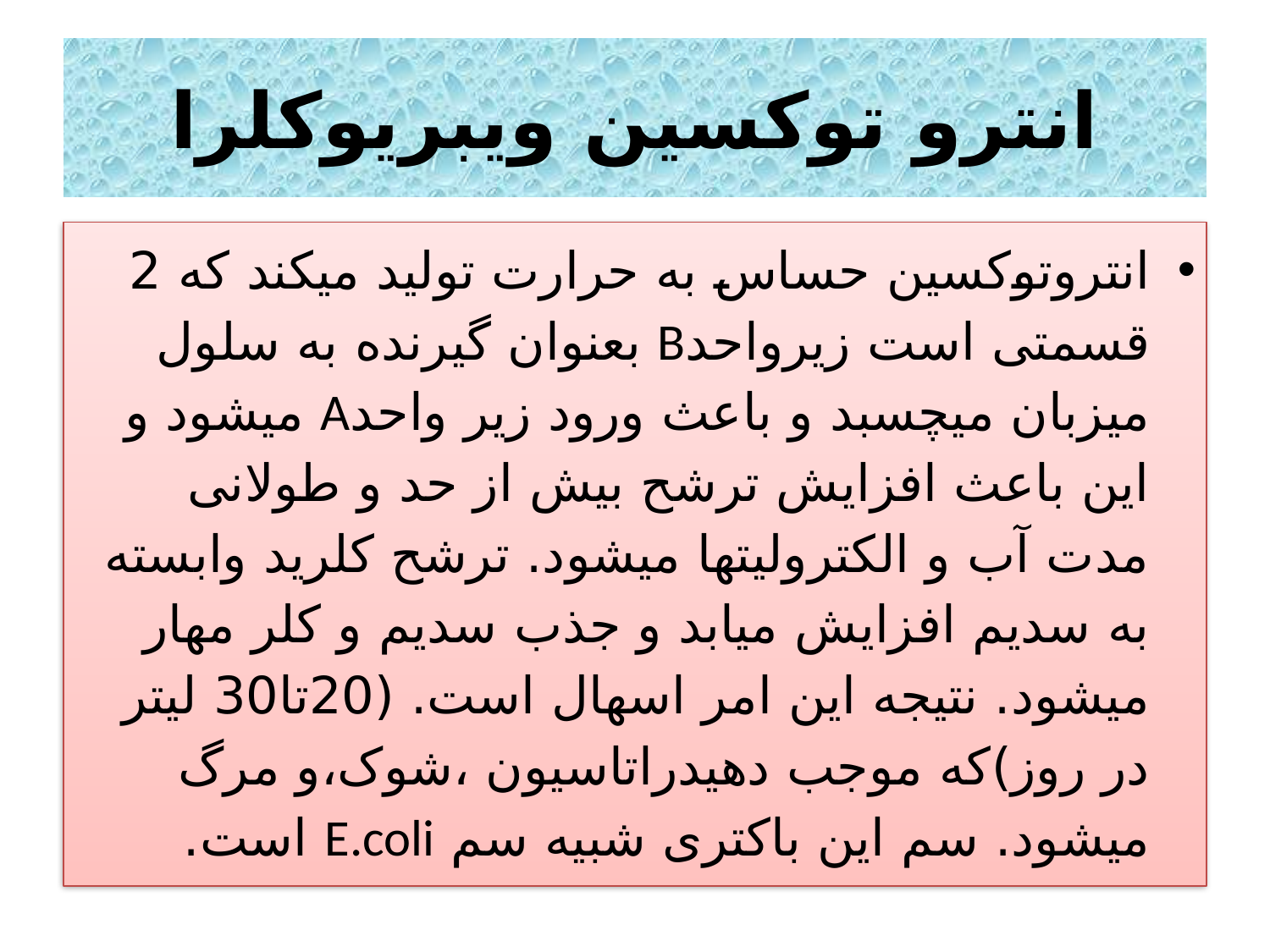

# انترو توکسین ویبریوکلرا
انتروتوکسین حساس به حرارت تولید میکند که 2 قسمتی است زیرواحدB بعنوان گیرنده به سلول میزبان میچسبد و باعث ورود زیر واحدA میشود و این باعث افزایش ترشح بیش از حد و طولانی مدت آب و الکترولیتها میشود. ترشح کلرید وابسته به سدیم افزایش میابد و جذب سدیم و کلر مهار میشود. نتیجه این امر اسهال است. (20تا30 لیتر در روز)که موجب دهیدراتاسیون ،شوک،و مرگ میشود. سم این باکتری شبیه سم E.coli است.